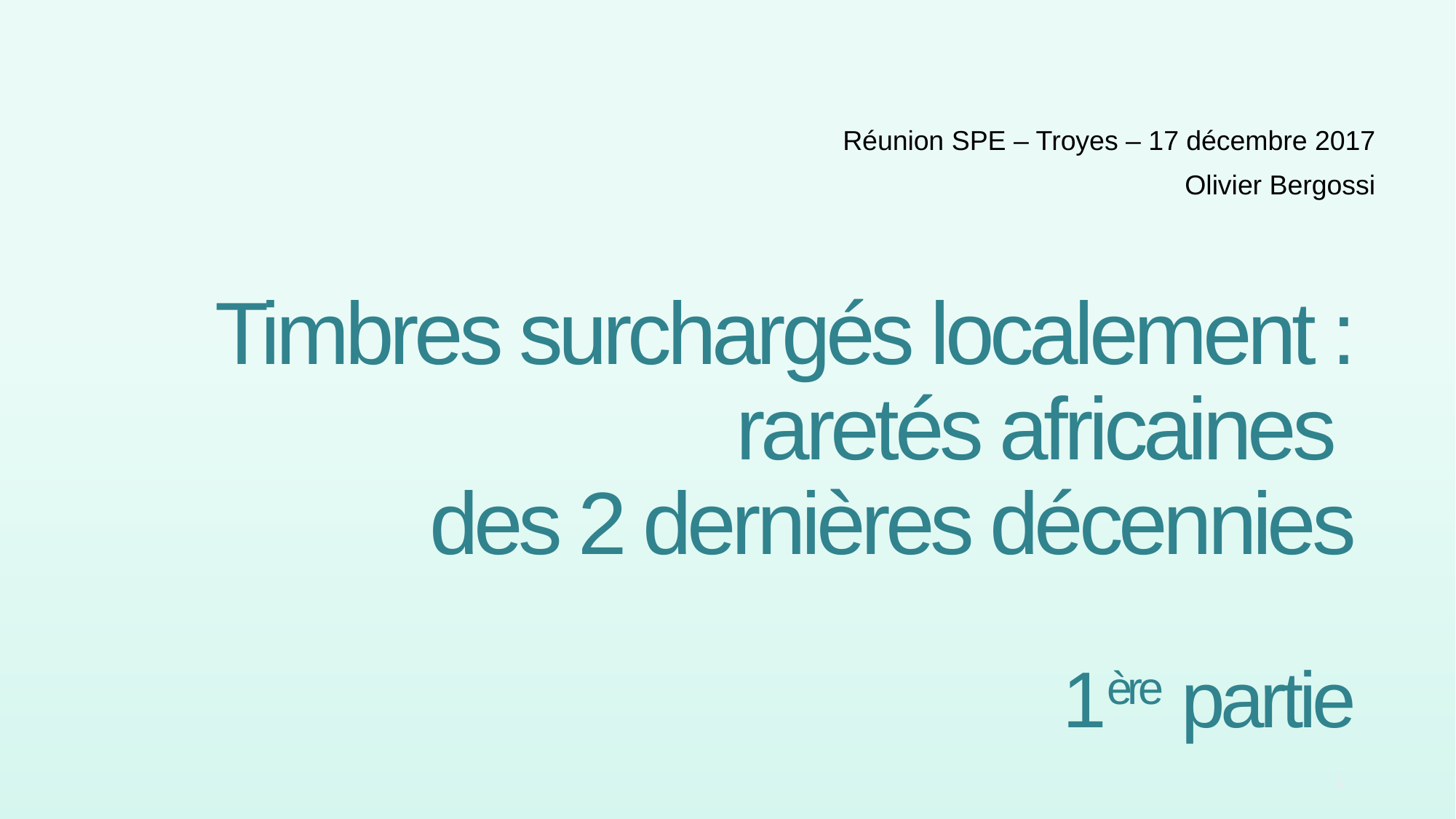

Réunion SPE – Troyes – 17 décembre 2017
Olivier Bergossi
# Timbres surchargés localement : raretés africaines des 2 dernières décennies 1ère partie
1